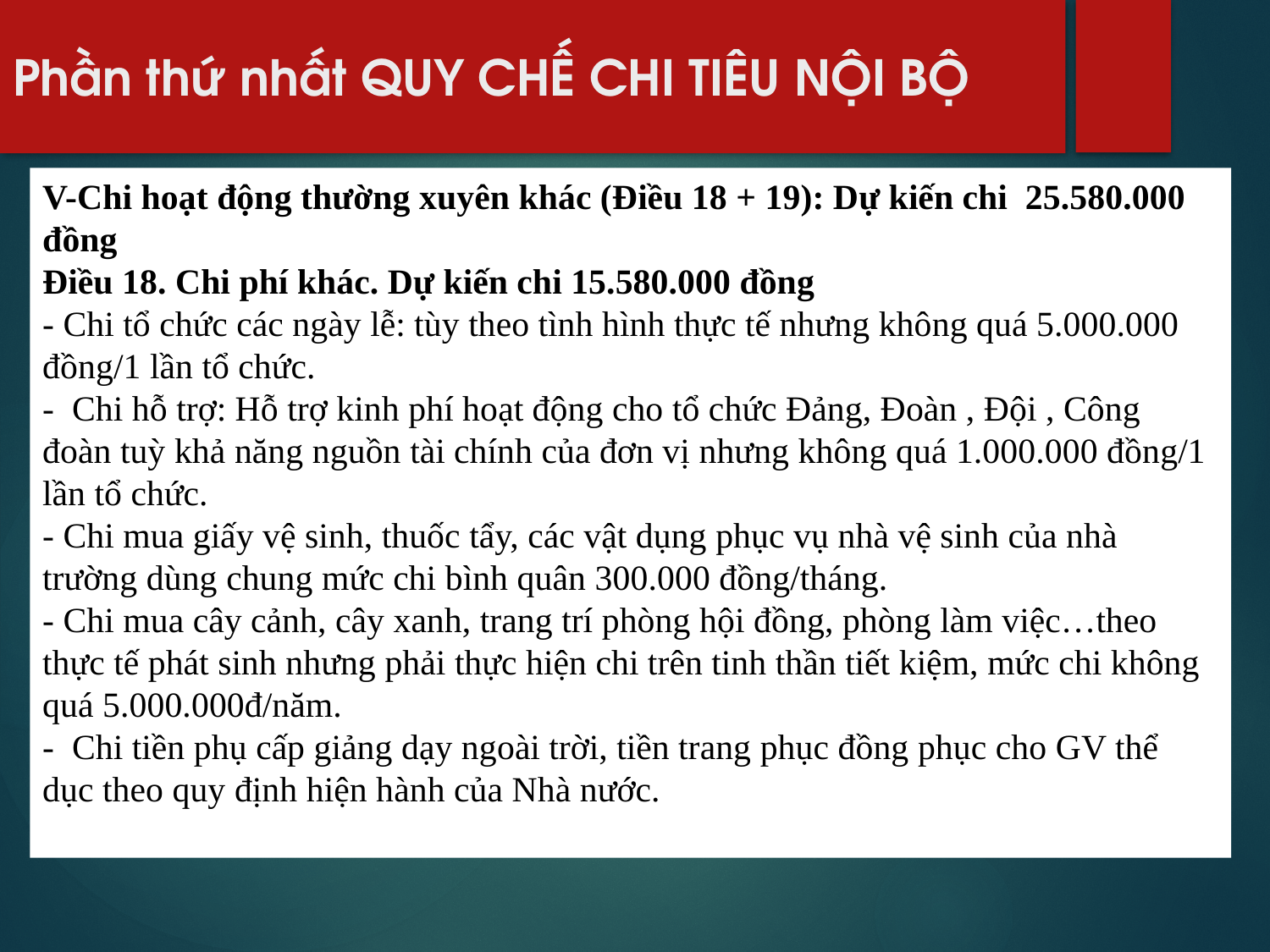

# Phần thứ nhất QUY CHẾ CHI TIÊU NỘI BỘ
V-Chi hoạt động thường xuyên khác (Điều 18 + 19): Dự kiến chi  25.580.000 đồng
Điều 18. Chi phí khác. Dự kiến chi 15.580.000 đồng
- Chi tổ chức các ngày lễ: tùy theo tình hình thực tế nhưng không quá 5.000.000 đồng/1 lần tổ chức.
-  Chi hỗ trợ: Hỗ trợ kinh phí hoạt động cho tổ chức Đảng, Đoàn , Đội , Công đoàn tuỳ khả năng nguồn tài chính của đơn vị nhưng không quá 1.000.000 đồng/1 lần tổ chức.
- Chi mua giấy vệ sinh, thuốc tẩy, các vật dụng phục vụ nhà vệ sinh của nhà trường dùng chung mức chi bình quân 300.000 đồng/tháng.
- Chi mua cây cảnh, cây xanh, trang trí phòng hội đồng, phòng làm việc…theo thực tế phát sinh nhưng phải thực hiện chi trên tinh thần tiết kiệm, mức chi không quá 5.000.000đ/năm.
-  Chi tiền phụ cấp giảng dạy ngoài trời, tiền trang phục đồng phục cho GV thể dục theo quy định hiện hành của Nhà nước.